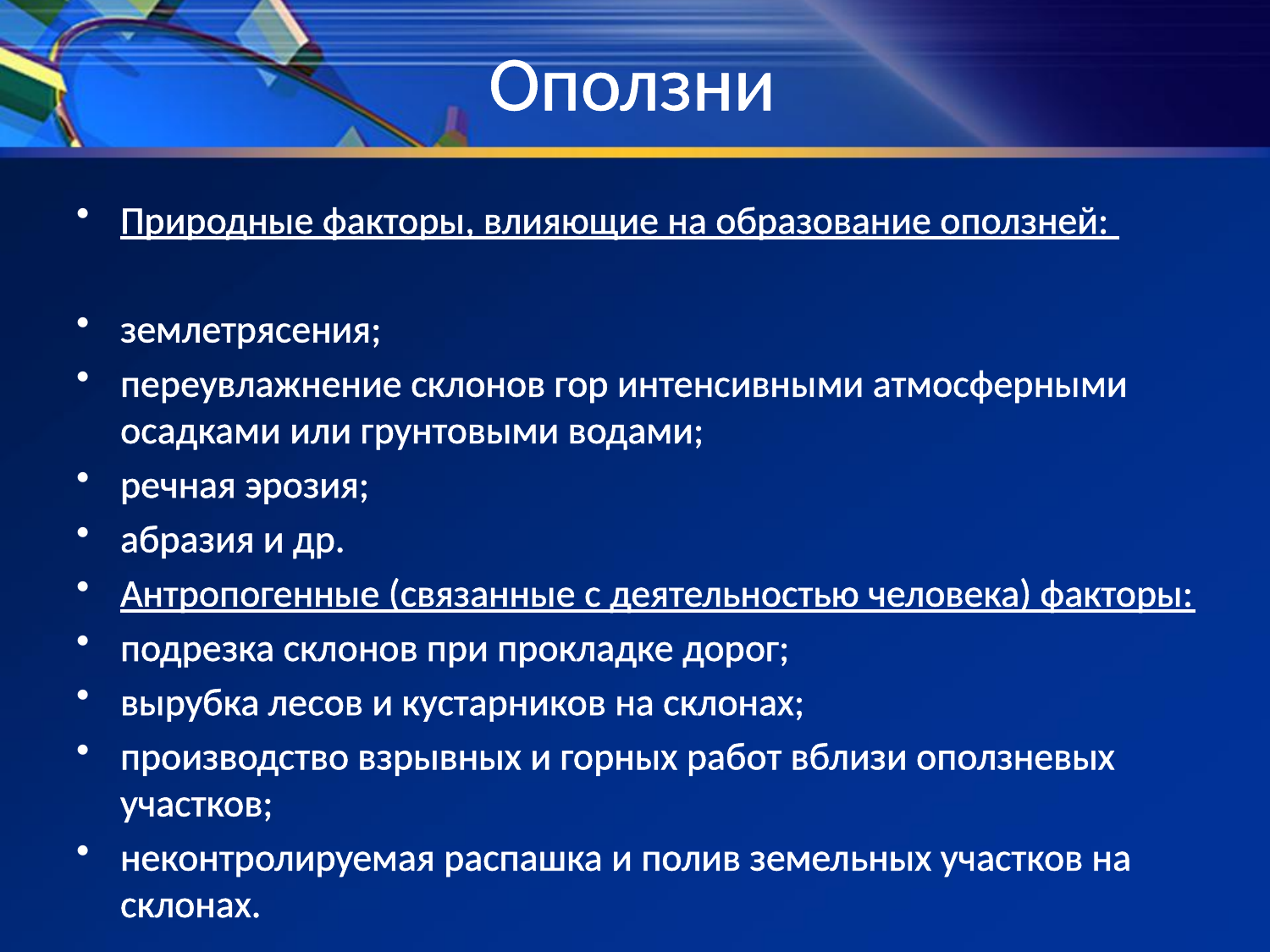

# Оползни
Природные факторы, влияющие на образование оползней:

землетрясения;
переувлажнение склонов гор интенсивными атмосферными осадками или грунтовыми водами;
речная эрозия;
абразия и др.
Антропогенные (связанные с деятельностью человека) факторы:
подрезка склонов при прокладке дорог;
вырубка лесов и кустарников на склонах;
производство взрывных и горных работ вблизи оползневых участков;
неконтролируемая распашка и полив земельных участков на склонах.